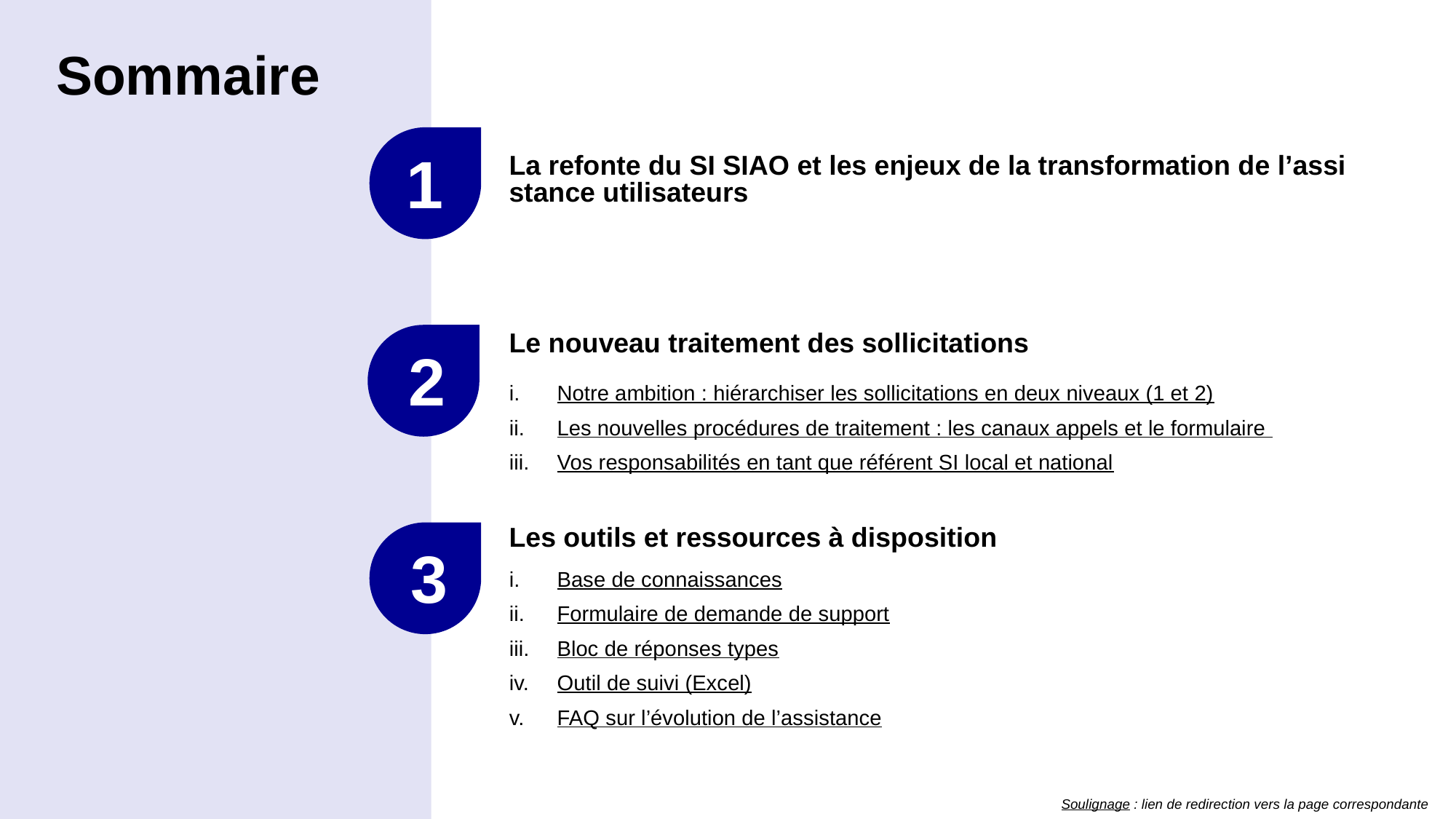

Sommaire
La refonte du SI SIAO et les enjeux de la transformation de l’assistance utilisateurs

1
Le nouveau traitement des sollicitations

2
Notre ambition : hiérarchiser les sollicitations en deux niveaux (1 et 2)
Les nouvelles procédures de traitement : les canaux appels et le formulaire
Vos responsabilités en tant que référent SI local et national
Les outils et ressources à disposition

3
Base de connaissances
Formulaire de demande de support
Bloc de réponses types
Outil de suivi (Excel)
FAQ sur l’évolution de l’assistance
Soulignage : lien de redirection vers la page correspondante